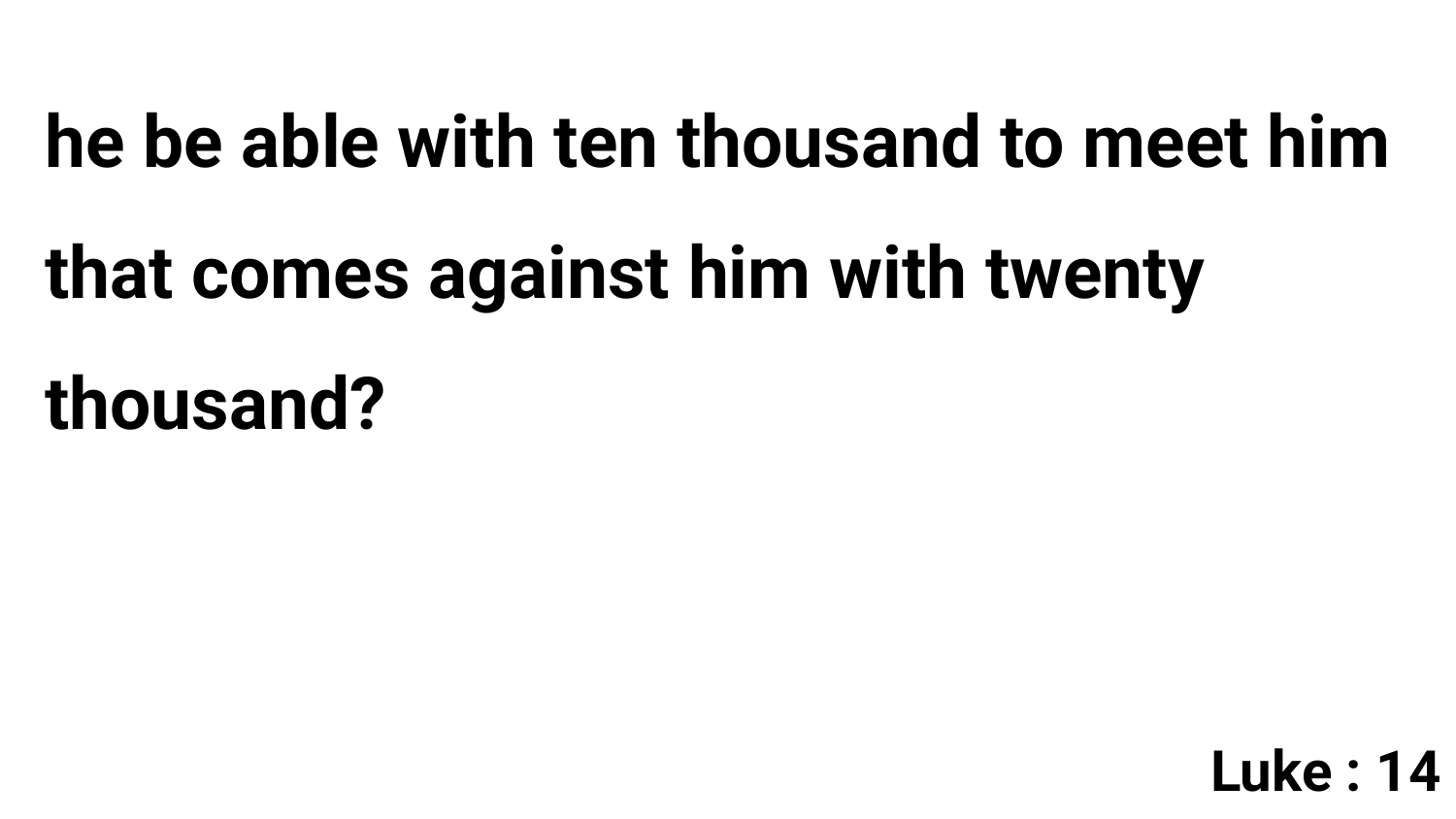

he be able with ten thousand to meet him that comes against him with twenty thousand?
Luke : 14